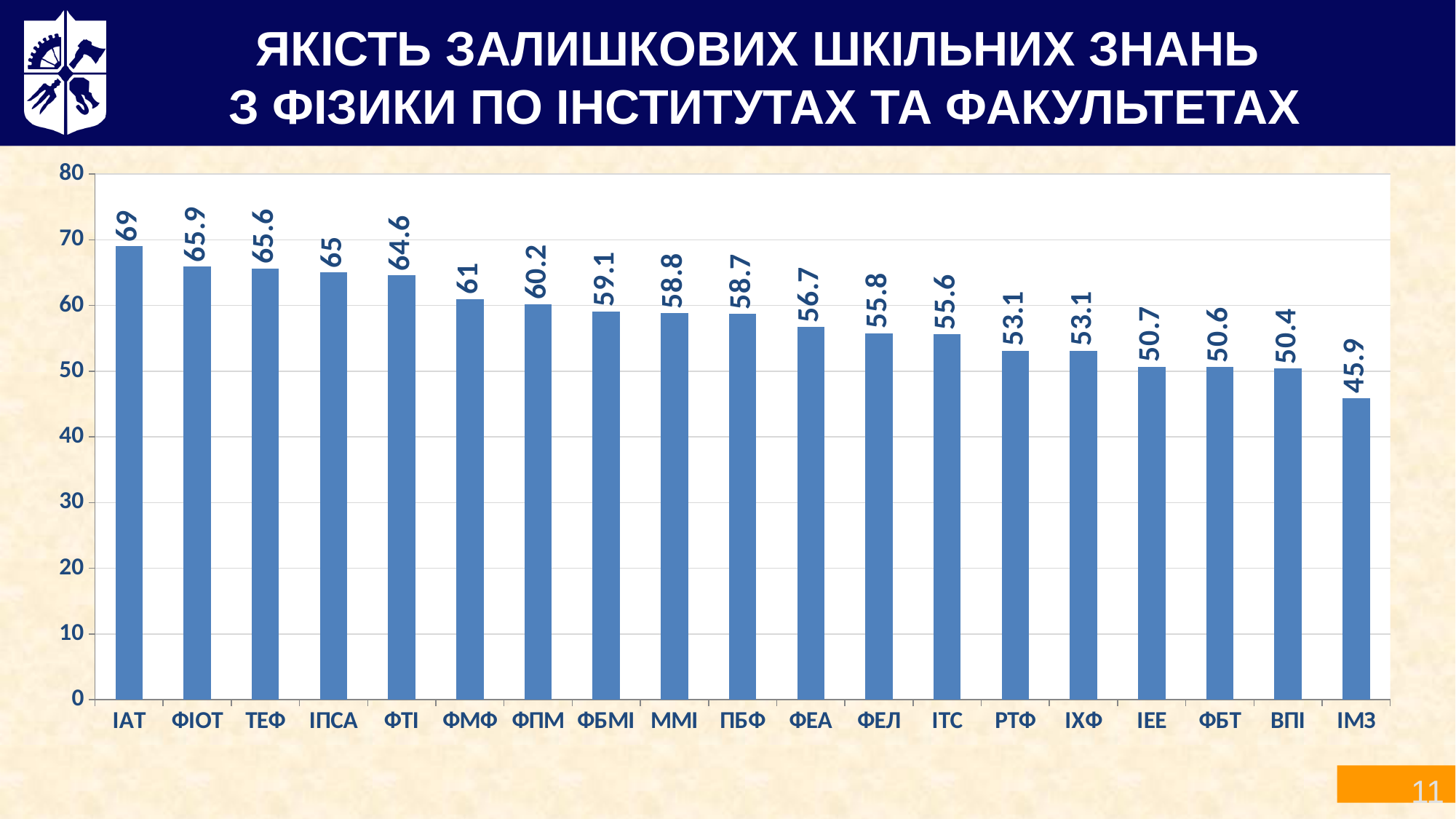

ЯКІСТЬ ЗАЛИШКОВИХ ШКІЛЬНИХ ЗНАНЬ
З ФІЗИКИ ПО ІНСТИТУТАХ ТА ФАКУЛЬТЕТАХ

### Chart

| Category |  |
|---|---|
| ІАТ | 69.0 |
| ФІОТ | 65.9 |
| ТЕФ | 65.6 |
| ІПСА | 65.0 |
| ФТІ | 64.6 |
| ФМФ | 61.0 |
| ФПМ | 60.2 |
| ФБМІ | 59.1 |
| ММІ | 58.8 |
| ПБФ | 58.7 |
| ФЕА | 56.7 |
| ФЕЛ | 55.8 |
| ІТС | 55.6 |
| РТФ | 53.1 |
| ІХФ | 53.1 |
| ІЕЕ | 50.7 |
| ФБТ | 50.6 |
| ВПІ | 50.4 |
| ІМЗ | 45.9 |
11